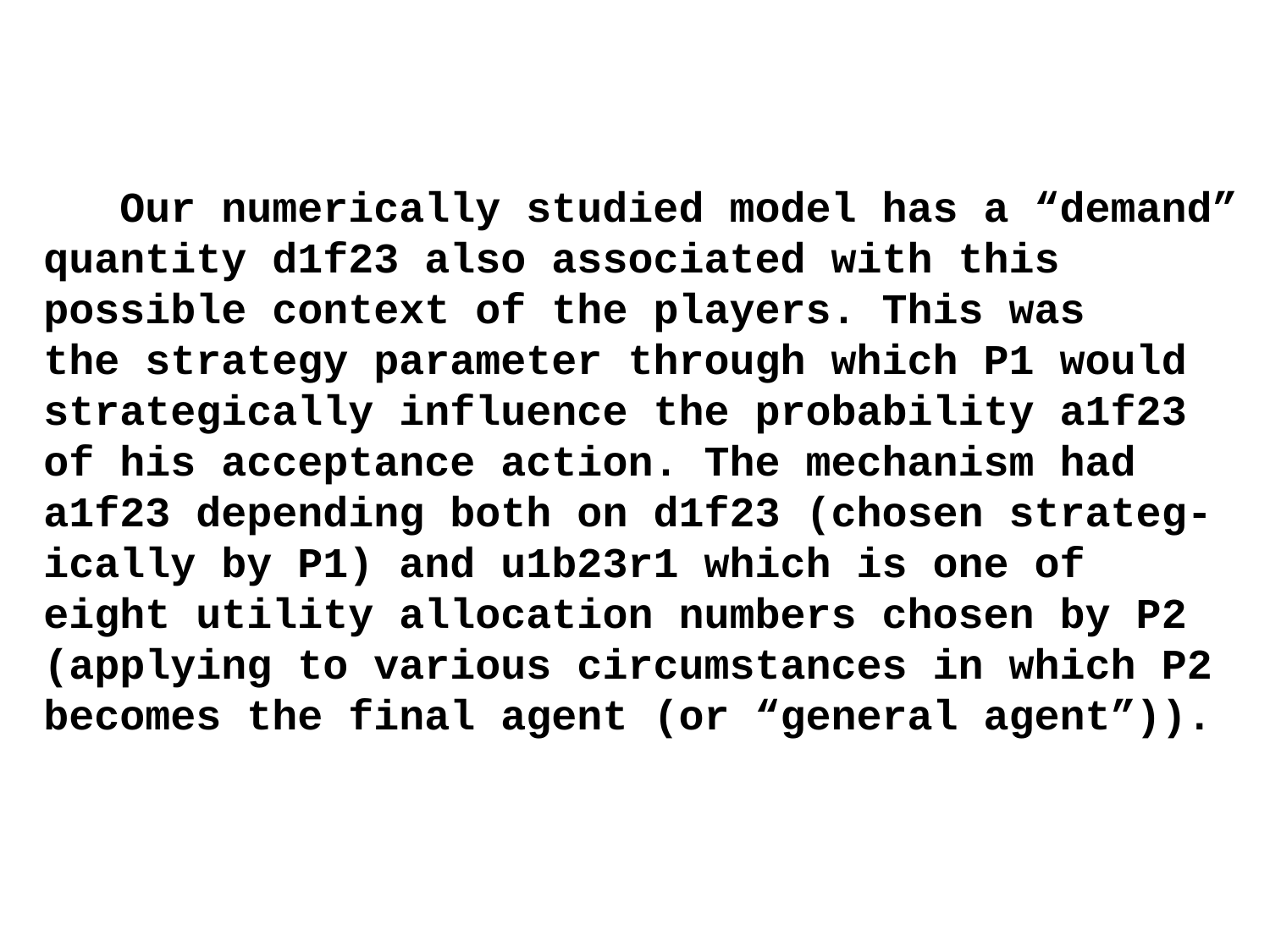

Our numerically studied model has a “demand” quantity d1f23 also associated with this possible context of the players. This was    the strategy parameter through which P1 would strategically influence the probability a1f23 of his acceptance action. The mechanism had a1f23 depending both on d1f23 (chosen strateg-ically by P1) and u1b23r1 which is one of  eight utility allocation numbers chosen by P2 (applying to various circumstances in which P2 becomes the final agent (or “general agent”)).